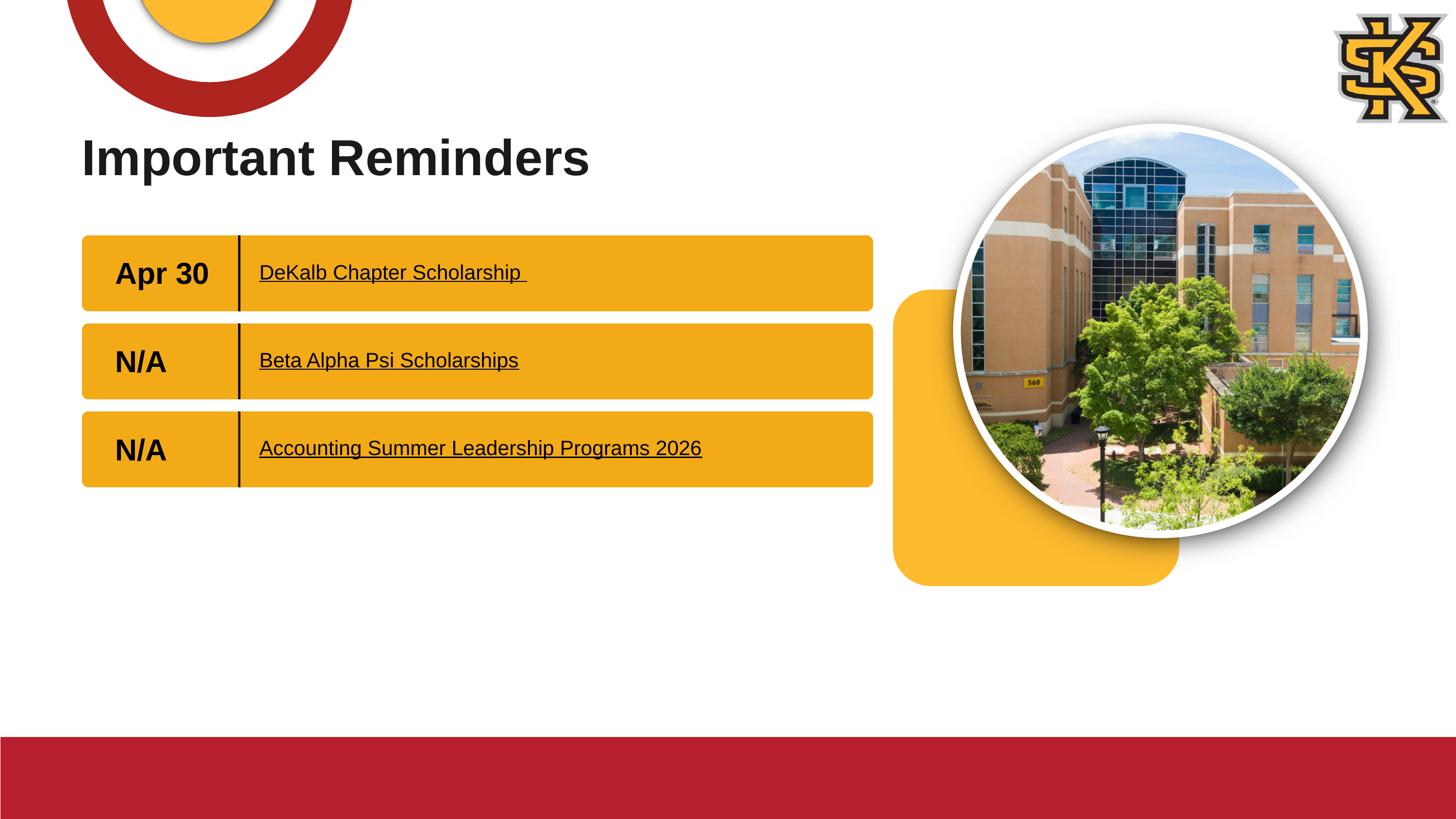

Important Reminders

Apr 30
DeKalb Chapter Scholarship

N/A
Beta Alpha Psi Scholarships

N/A
Accounting Summer Leadership Programs 2026